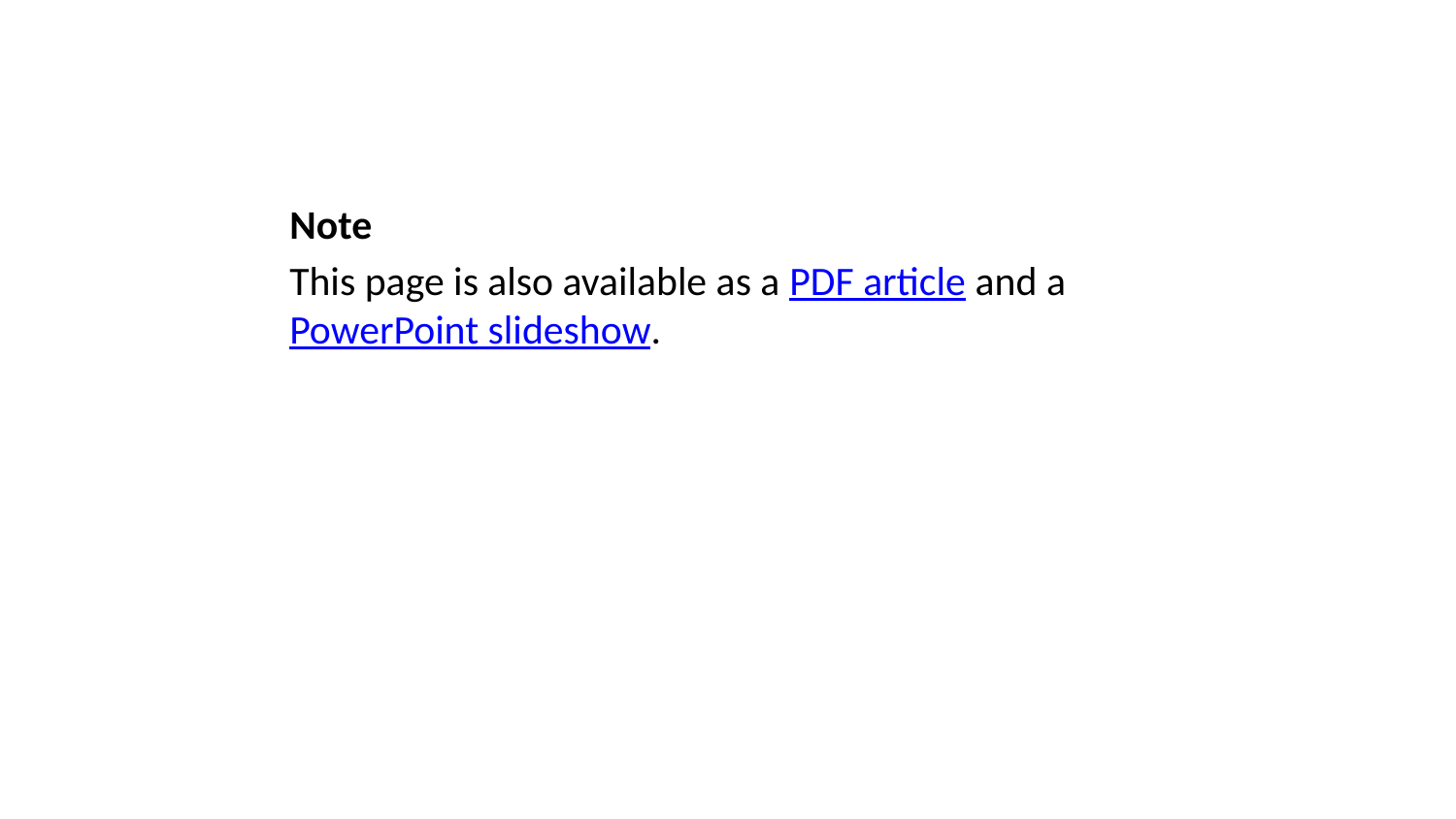

Note
This page is also available as a PDF article and a PowerPoint slideshow.